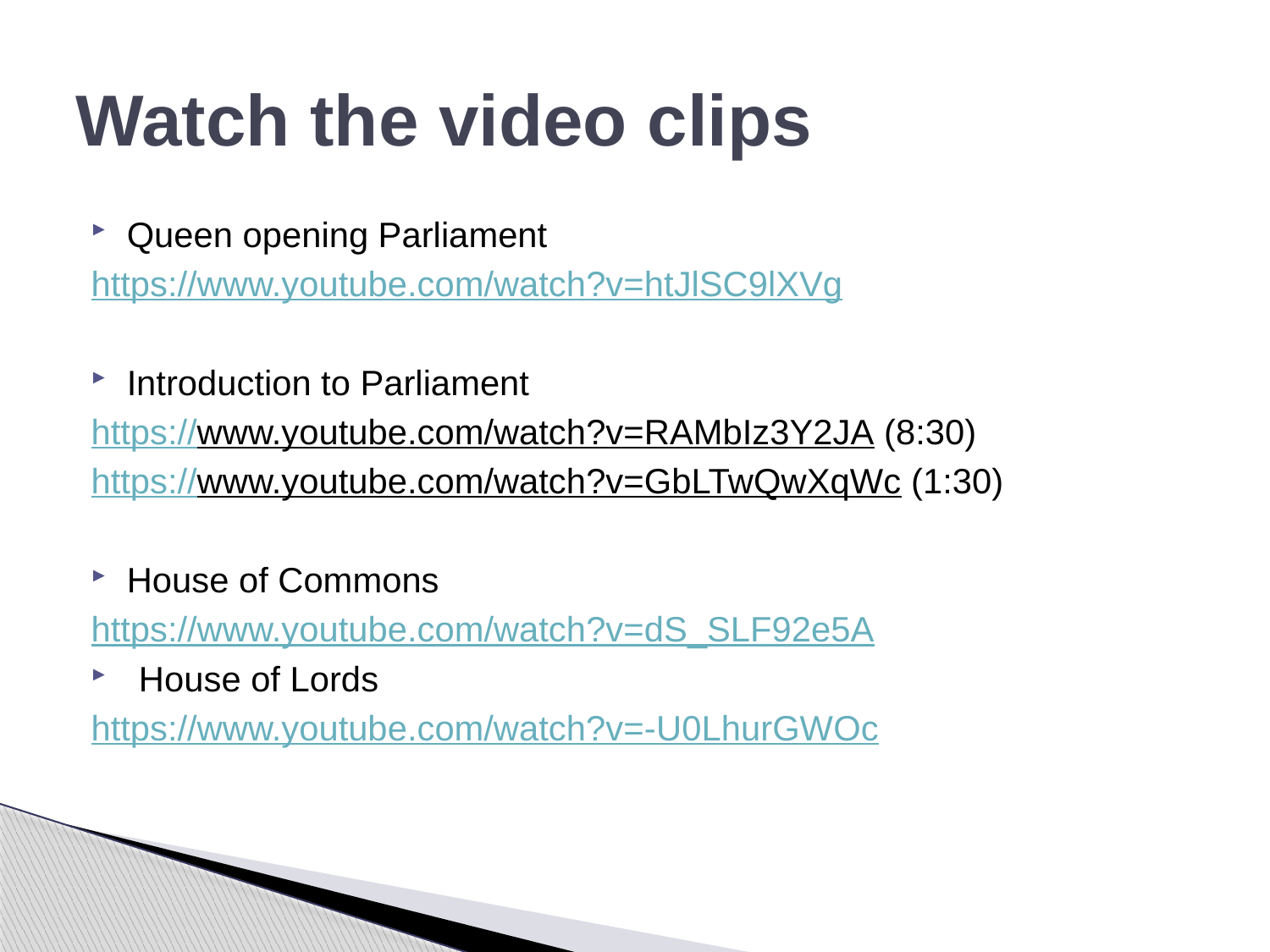

# Watch the video clips
Queen opening Parliament
https://www.youtube.com/watch?v=htJlSC9lXVg

Introduction to Parliament
https://www.youtube.com/watch?v=RAMbIz3Y2JA (8:30)
https://www.youtube.com/watch?v=GbLTwQwXqWc (1:30)

House of Commons
https://www.youtube.com/watch?v=dS_SLF92e5A
House of Lords
https://www.youtube.com/watch?v=-U0LhurGWOc